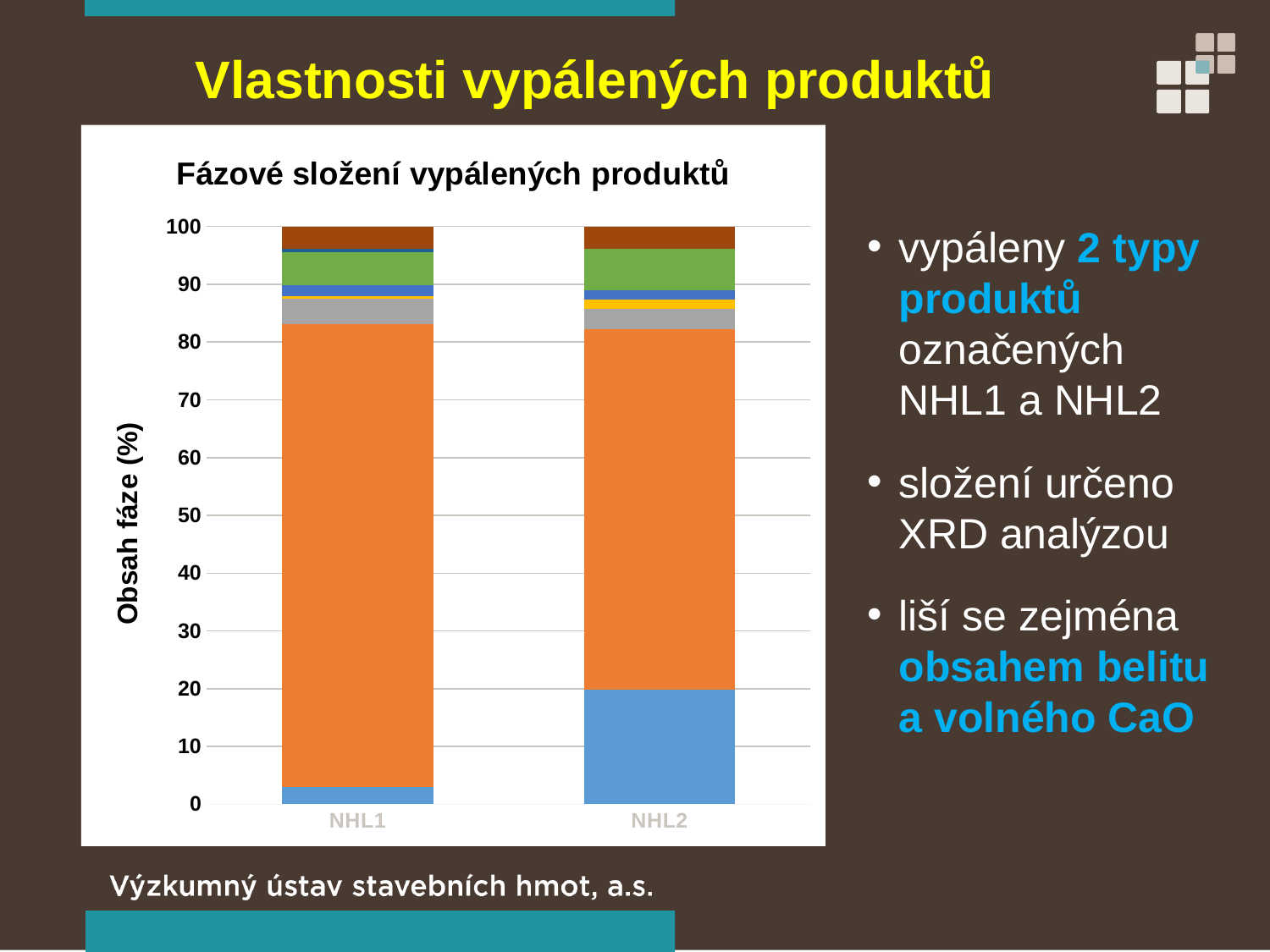

Vlastnosti vypálených produktů

### Chart: Fázové složení vypálených produktů

| Category | CaO (C) | larnit (β-C2S) | γ-C2S | gehlenit (C2AS) | brownmillerit (C4AF) | C3A kubický | křemen (S) | portlandit (CH) |
|---|---|---|---|---|---|---|---|---|
| NHL1 | 3.0 | 80.1 | 4.4 | 0.5 | 1.9 | 5.6 | 0.7 | 3.8 |
| NHL2 | 19.9 | 62.3 | 3.6 | 1.5 | 1.7 | 7.2 | 0.0 | 3.8 |
vypáleny 2 typy produktů označených NHL1 a NHL2
složení určeno XRD analýzou
liší se zejména obsahem belitu a volného CaO